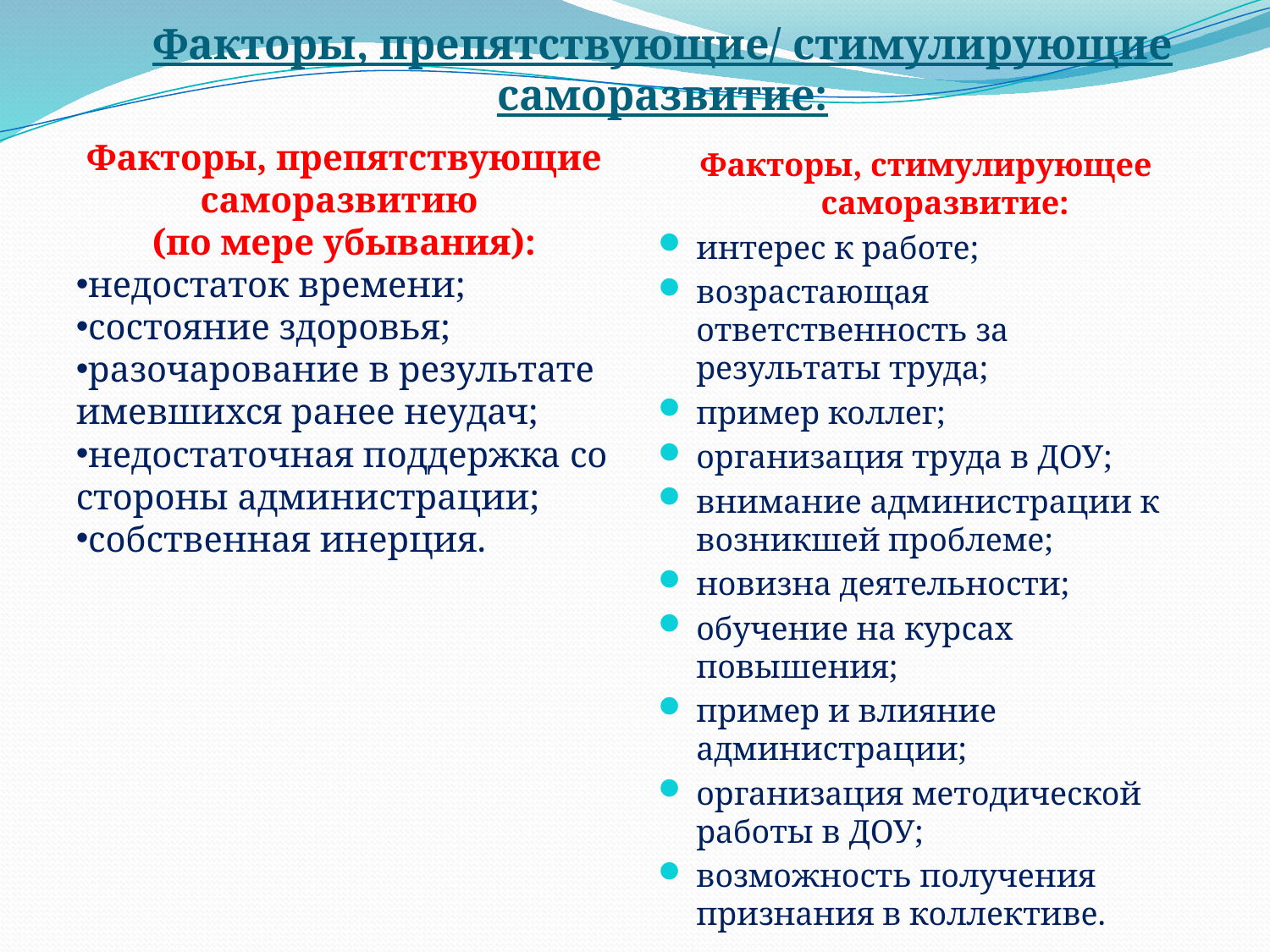

# Факторы, препятствующие/ стимулирующие саморазвитие:
Факторы, препятствующие саморазвитию
(по мере убывания):
недостаток времени;
состояние здоровья;
разочарование в результате имевшихся ранее неудач;
недостаточная поддержка со стороны администрации;
собственная инерция.

Факторы, стимулирующее саморазвитие:
интерес к работе;
возрастающая ответственность за результаты труда;
пример коллег;
организация труда в ДОУ;
внимание администрации к возникшей проблеме;
новизна деятельности;
обучение на курсах повышения;
пример и влияние администрации;
организация методической работы в ДОУ;
возможность получения признания в коллективе.